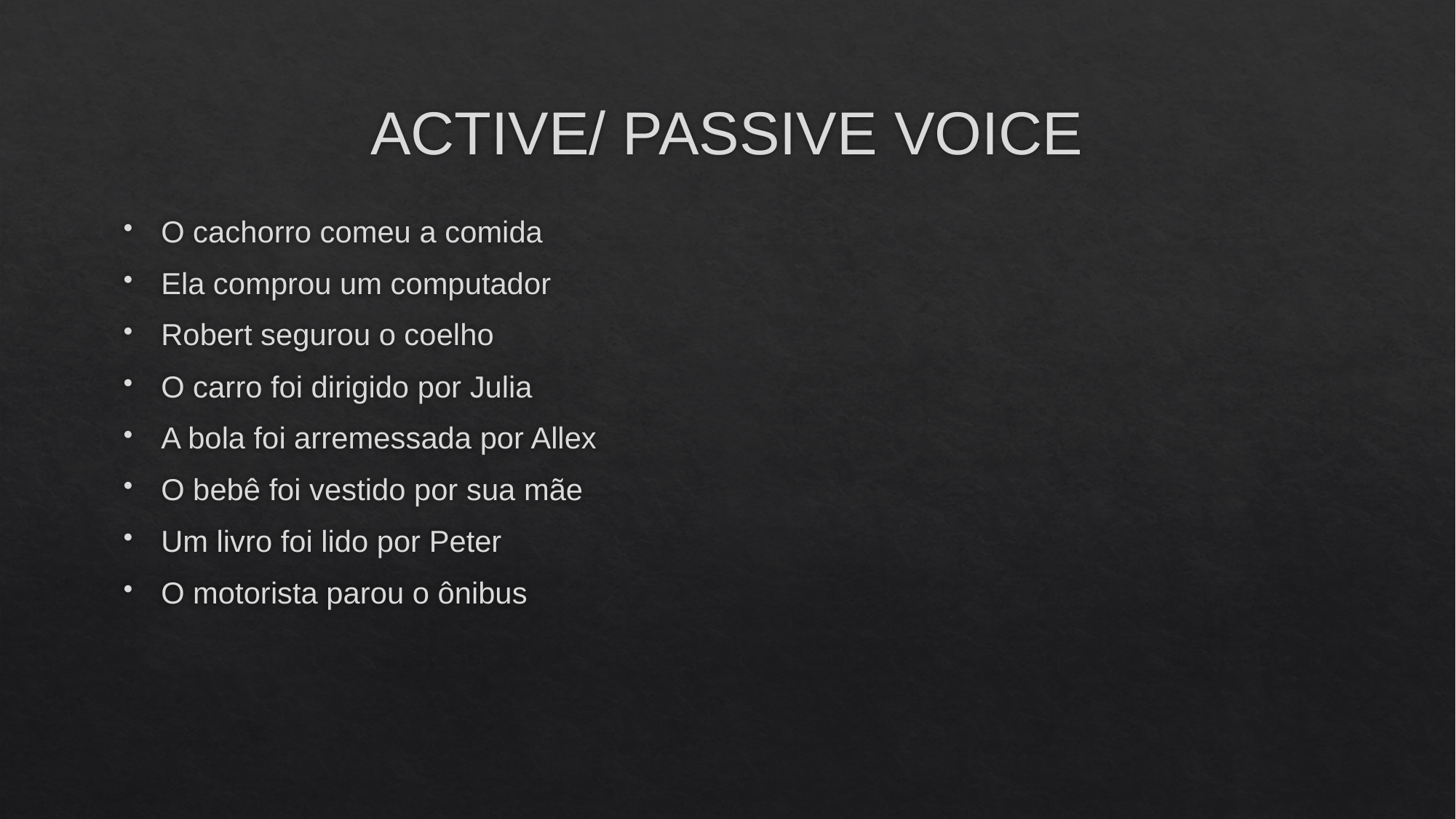

# ACTIVE/ PASSIVE VOICE
O cachorro comeu a comida
Ela comprou um computador
Robert segurou o coelho
O carro foi dirigido por Julia
A bola foi arremessada por Allex
O bebê foi vestido por sua mãe
Um livro foi lido por Peter
O motorista parou o ônibus